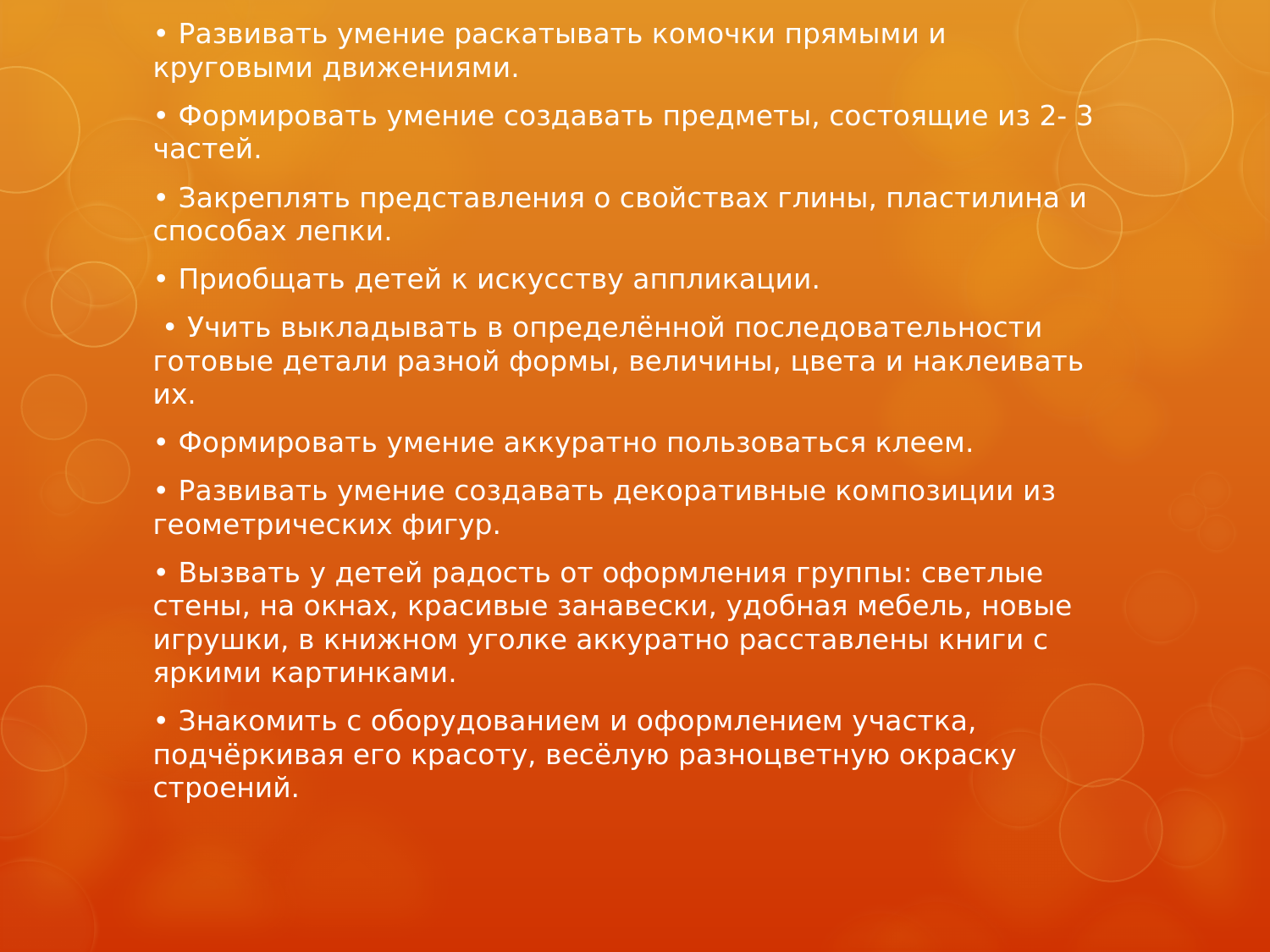

• Развивать умение раскатывать комочки прямыми и круговыми движениями.
• Формировать умение создавать предметы, состоящие из 2- 3 частей.
• Закреплять представления о свойствах глины, пластилина и способах лепки.
• Приобщать детей к искусству аппликации.
 • Учить выкладывать в определённой последовательности готовые детали разной формы, величины, цвета и наклеивать их.
• Формировать умение аккуратно пользоваться клеем.
• Развивать умение создавать декоративные композиции из геометрических фигур.
• Вызвать у детей радость от оформления группы: светлые стены, на окнах, красивые занавески, удобная мебель, новые игрушки, в книжном уголке аккуратно расставлены книги с яркими картинками.
• Знакомить с оборудованием и оформлением участка, подчёркивая его красоту, весёлую разноцветную окраску строений.